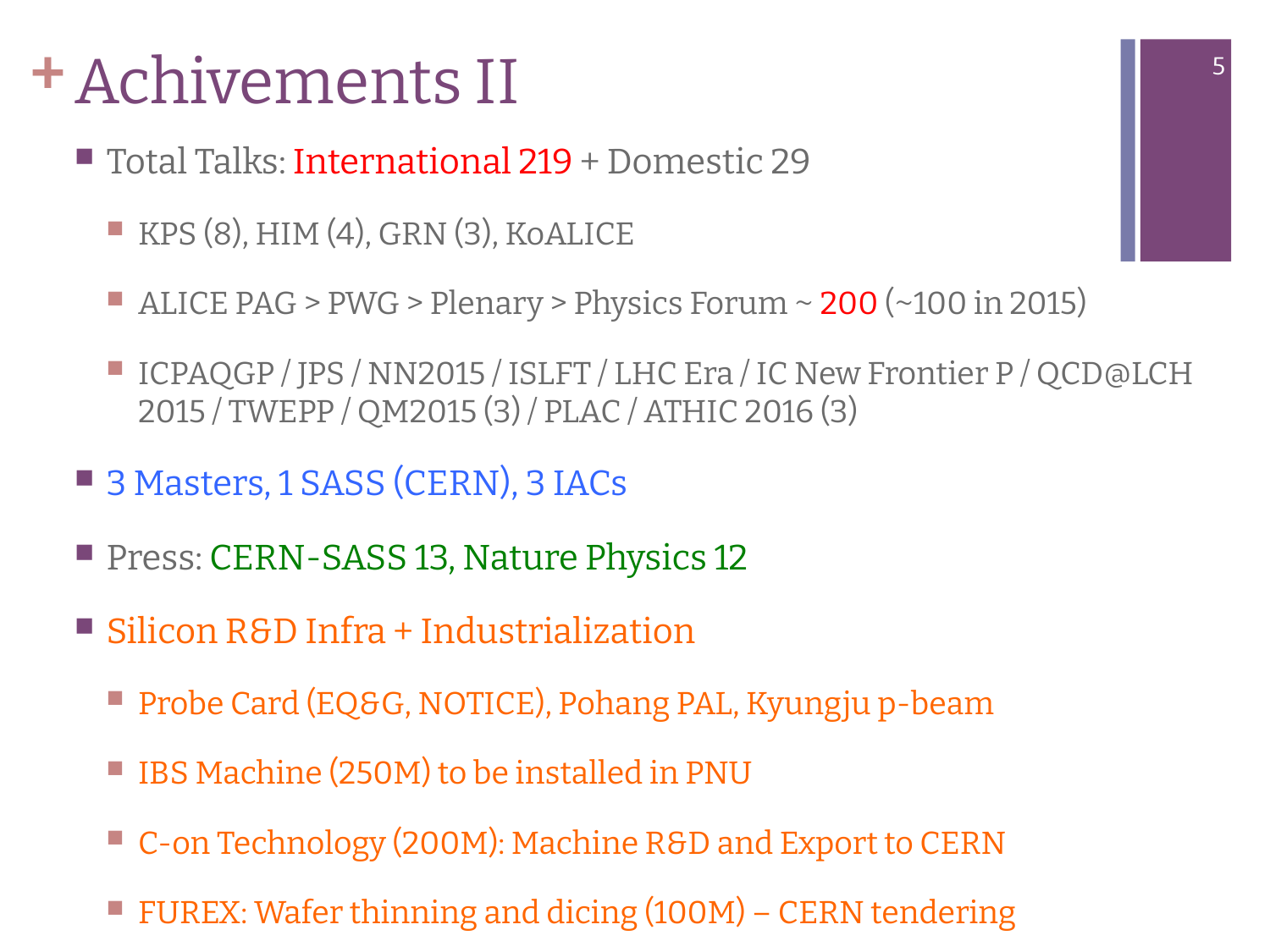

# Achivements II
5
Total Talks: International 219 + Domestic 29
KPS (8), HIM (4), GRN (3), KoALICE
ALICE PAG > PWG > Plenary > Physics Forum ~ 200 (~100 in 2015)
ICPAQGP / JPS / NN2015 / ISLFT / LHC Era / IC New Frontier P / QCD@LCH 2015 / TWEPP / QM2015 (3) / PLAC / ATHIC 2016 (3)
3 Masters, 1 SASS (CERN), 3 IACs
Press: CERN-SASS 13, Nature Physics 12
Silicon R&D Infra + Industrialization
Probe Card (EQ&G, NOTICE), Pohang PAL, Kyungju p-beam
IBS Machine (250M) to be installed in PNU
C-on Technology (200M): Machine R&D and Export to CERN
FUREX: Wafer thinning and dicing (100M) – CERN tendering